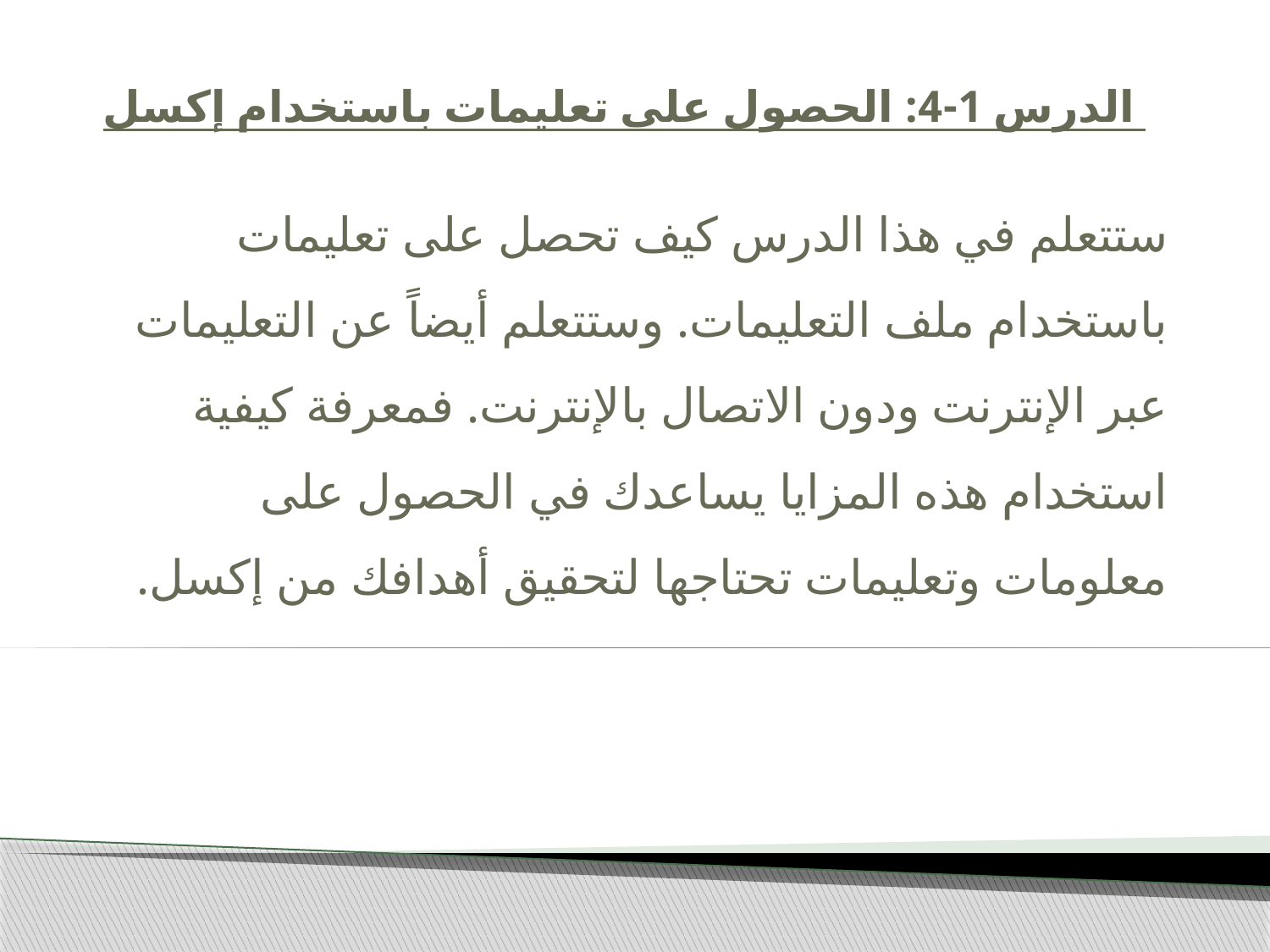

# الدرس 1-4: الحصول على تعليمات باستخدام إكسل
ستتعلم في هذا الدرس كيف تحصل على تعليمات باستخدام ملف التعليمات. وستتعلم أيضاً عن التعليمات عبر الإنترنت ودون الاتصال بالإنترنت. فمعرفة كيفية استخدام هذه المزايا يساعدك في الحصول على معلومات وتعليمات تحتاجها لتحقيق أهدافك من إكسل.